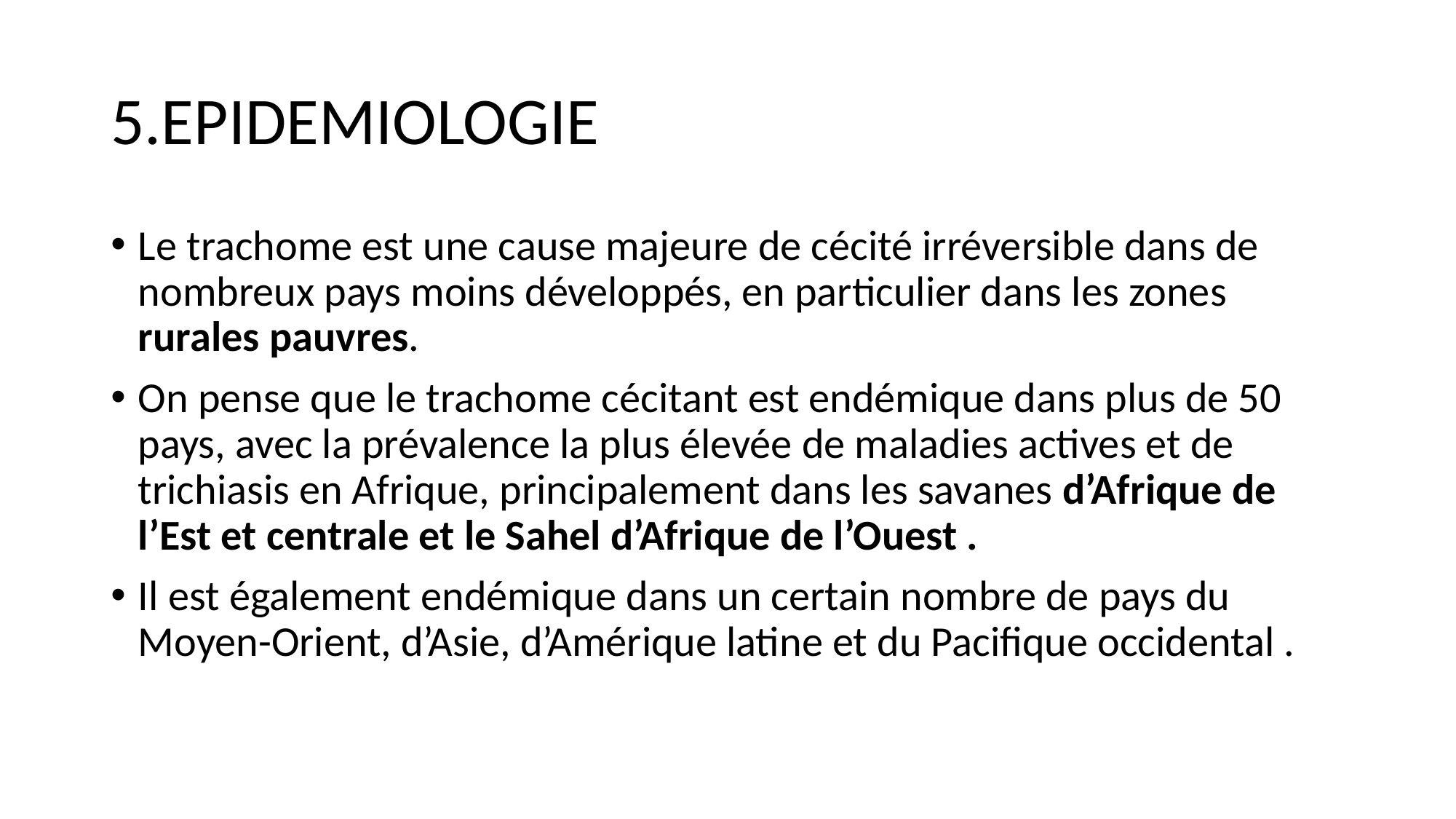

# 5.EPIDEMIOLOGIE
Le trachome est une cause majeure de cécité irréversible dans de nombreux pays moins développés, en particulier dans les zones rurales pauvres.
On pense que le trachome cécitant est endémique dans plus de 50 pays, avec la prévalence la plus élevée de maladies actives et de trichiasis en Afrique, principalement dans les savanes d’Afrique de l’Est et centrale et le Sahel d’Afrique de l’Ouest .
Il est également endémique dans un certain nombre de pays du Moyen-Orient, d’Asie, d’Amérique latine et du Pacifique occidental .